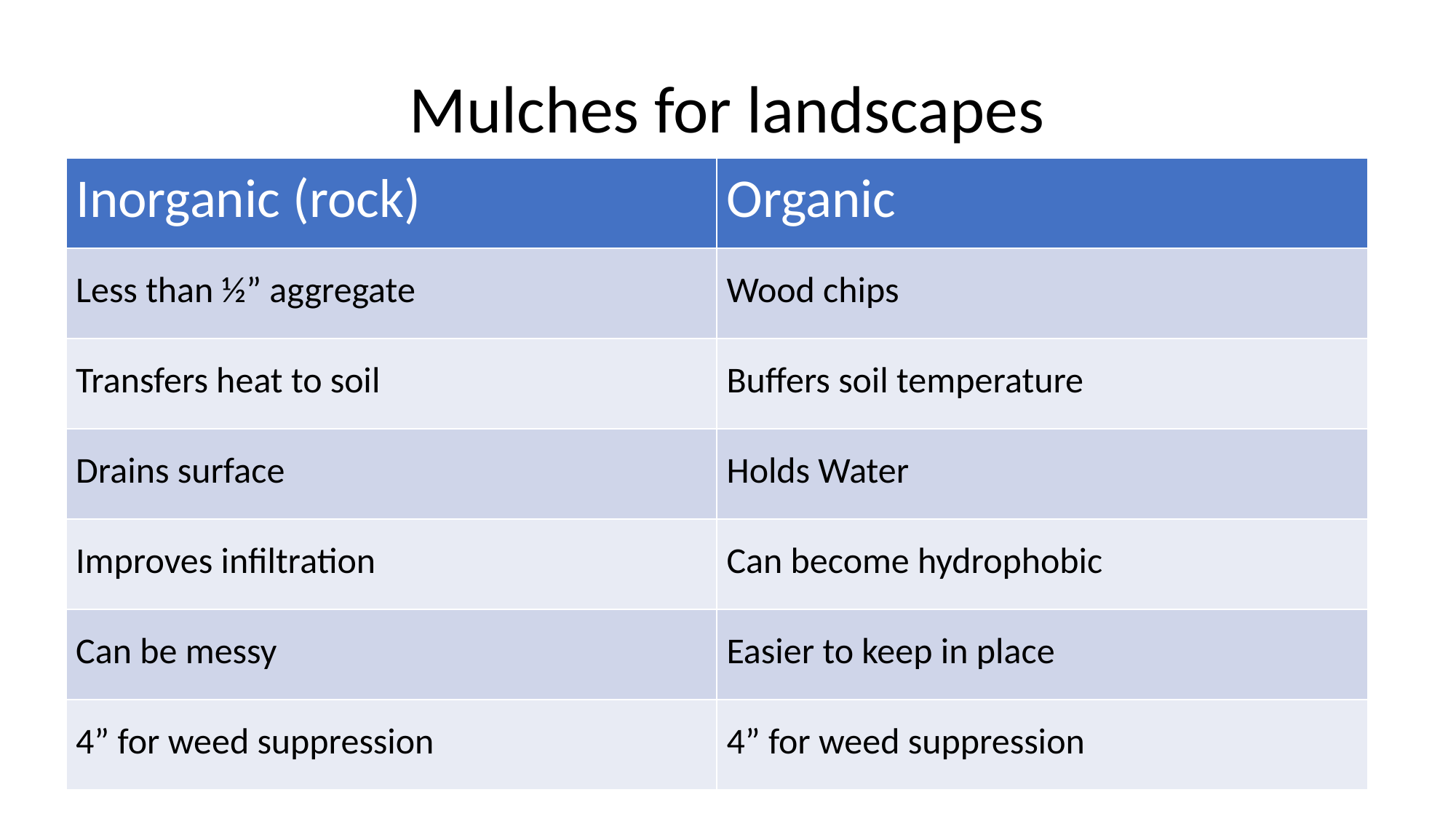

# Mulches for landscapes
| Inorganic (rock) | Organic |
| --- | --- |
| Less than ½” aggregate | Wood chips |
| Transfers heat to soil | Buffers soil temperature |
| Drains surface | Holds Water |
| Improves infiltration | Can become hydrophobic |
| Can be messy | Easier to keep in place |
| 4” for weed suppression | 4” for weed suppression |